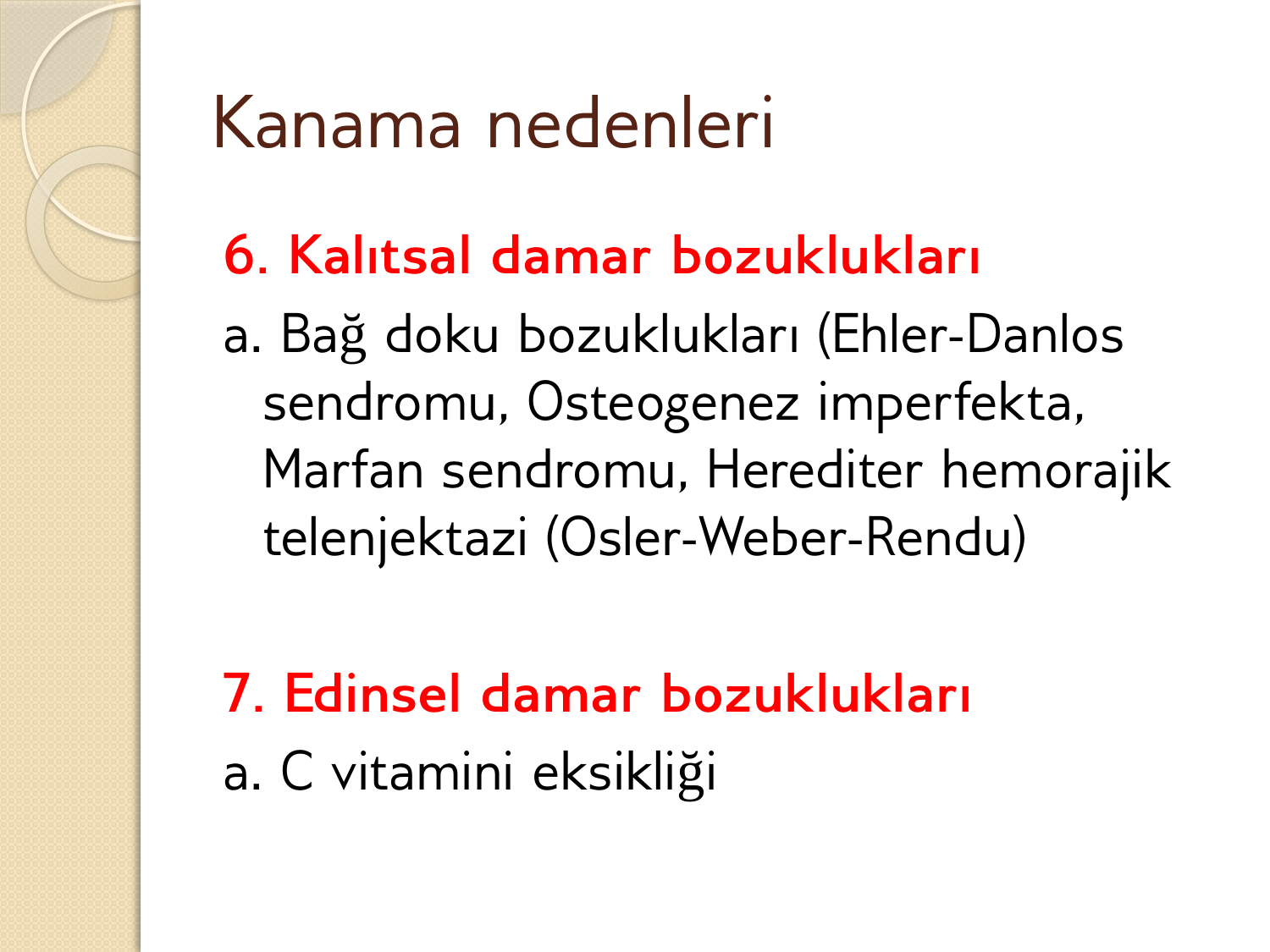

# Kanama nedenleri
6. Kalıtsal damar bozuklukları
a. Bağ doku bozuklukları (Ehler-Danlos sendromu, Osteogenez imperfekta, Marfan sendromu, Herediter hemorajik telenjektazi (Osler-Weber-Rendu)

7. Edinsel damar bozuklukları
a. C vitamini eksikliği